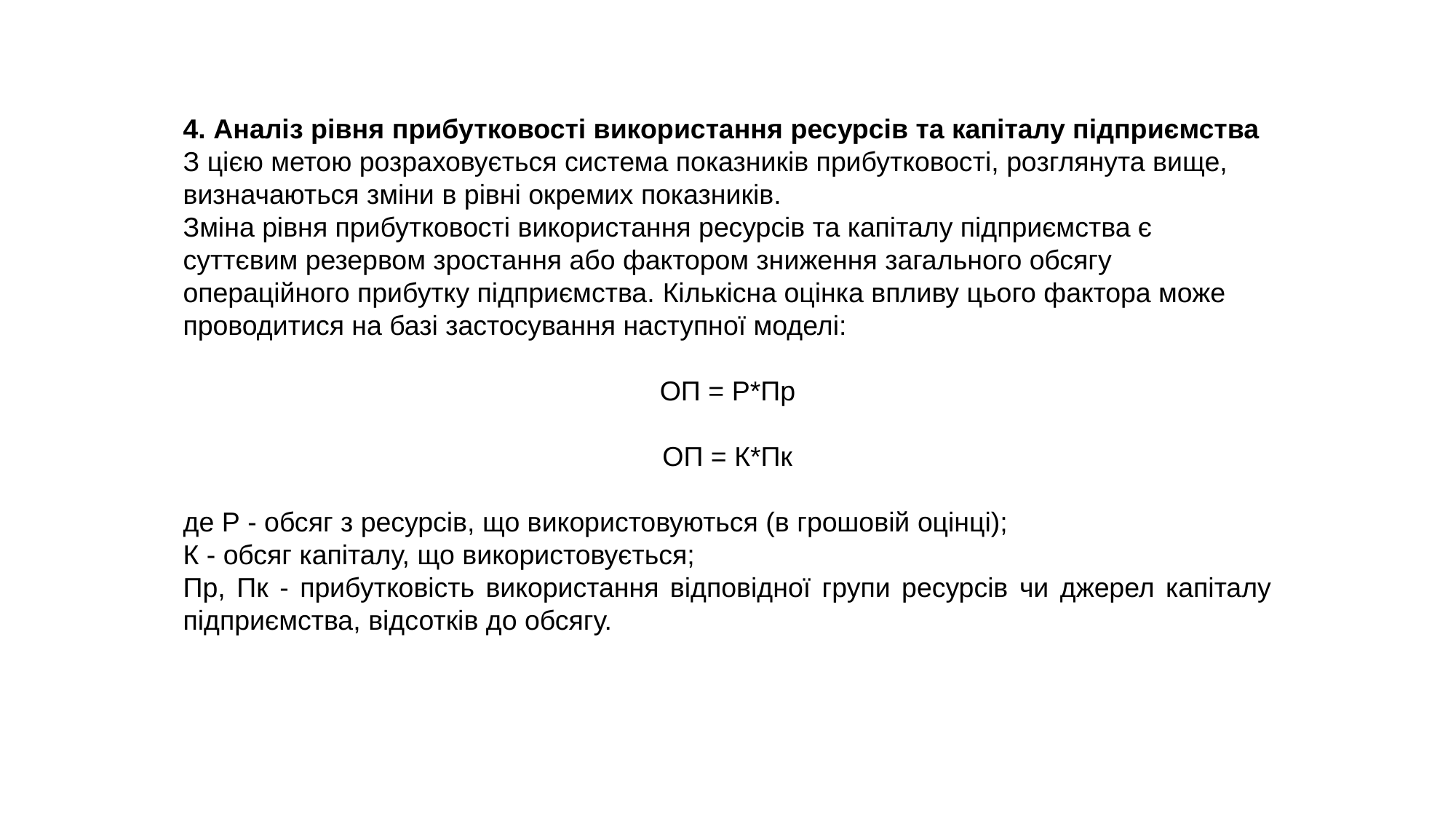

4. Аналіз рівня прибутковості використання ресурсів та капіталу підприємства
З цією метою розраховується система показників прибутковості, розглянута вище, визначаються зміни в рівні окремих показників.
Зміна рівня прибутковості використання ресурсів та капіталу підприємства є суттєвим резервом зростання або фактором зниження загального обсягу операційного прибутку підприємства. Кількісна оцінка впливу цього фактора може проводитися на базі застосування наступної моделі:

ОП = Р*Пр

ОП = К*Пк

де Р - обсяг з ресурсів, що використовуються (в грошовій оцінці);
К - обсяг капіталу, що використовується;
Пр, Пк - прибутковість використання відповідної групи ресурсів чи джерел капіталу підприємства, відсотків до обсягу.